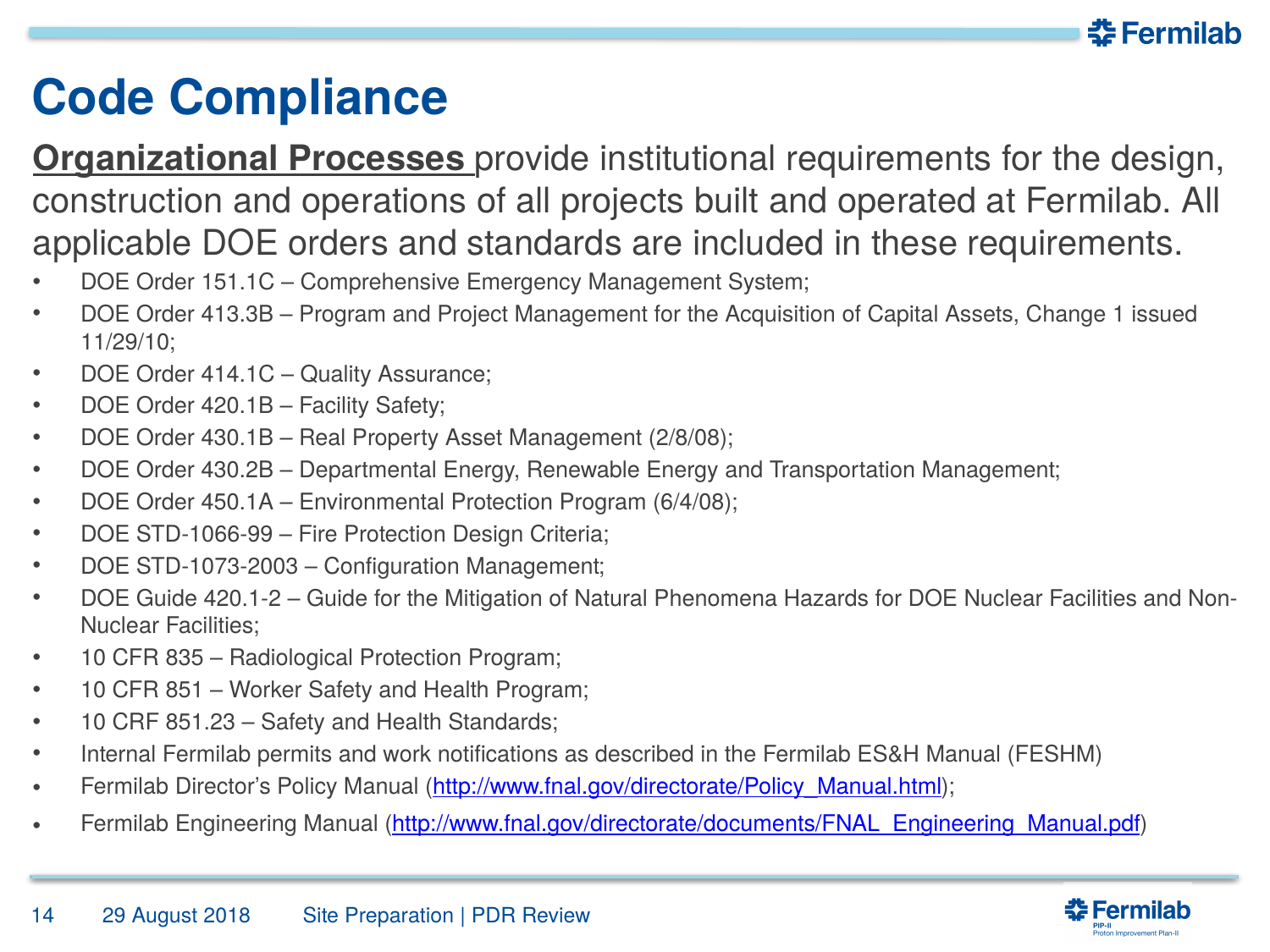

# Code Compliance
Organizational Processes provide institutional requirements for the design, construction and operations of all projects built and operated at Fermilab. All applicable DOE orders and standards are included in these requirements.
DOE Order 151.1C – Comprehensive Emergency Management System;
DOE Order 413.3B – Program and Project Management for the Acquisition of Capital Assets, Change 1 issued 11/29/10;
DOE Order 414.1C – Quality Assurance;
DOE Order 420.1B – Facility Safety;
DOE Order 430.1B – Real Property Asset Management (2/8/08);
DOE Order 430.2B – Departmental Energy, Renewable Energy and Transportation Management;
DOE Order 450.1A – Environmental Protection Program (6/4/08);
DOE STD-1066-99 – Fire Protection Design Criteria;
DOE STD-1073-2003 – Configuration Management;
DOE Guide 420.1-2 – Guide for the Mitigation of Natural Phenomena Hazards for DOE Nuclear Facilities and Non-Nuclear Facilities;
10 CFR 835 – Radiological Protection Program;
10 CFR 851 – Worker Safety and Health Program;
10 CRF 851.23 – Safety and Health Standards;
Internal Fermilab permits and work notifications as described in the Fermilab ES&H Manual (FESHM)
Fermilab Director’s Policy Manual (http://www.fnal.gov/directorate/Policy_Manual.html);
Fermilab Engineering Manual (http://www.fnal.gov/directorate/documents/FNAL_Engineering_Manual.pdf)

14
29 August 2018
Site Preparation | PDR Review